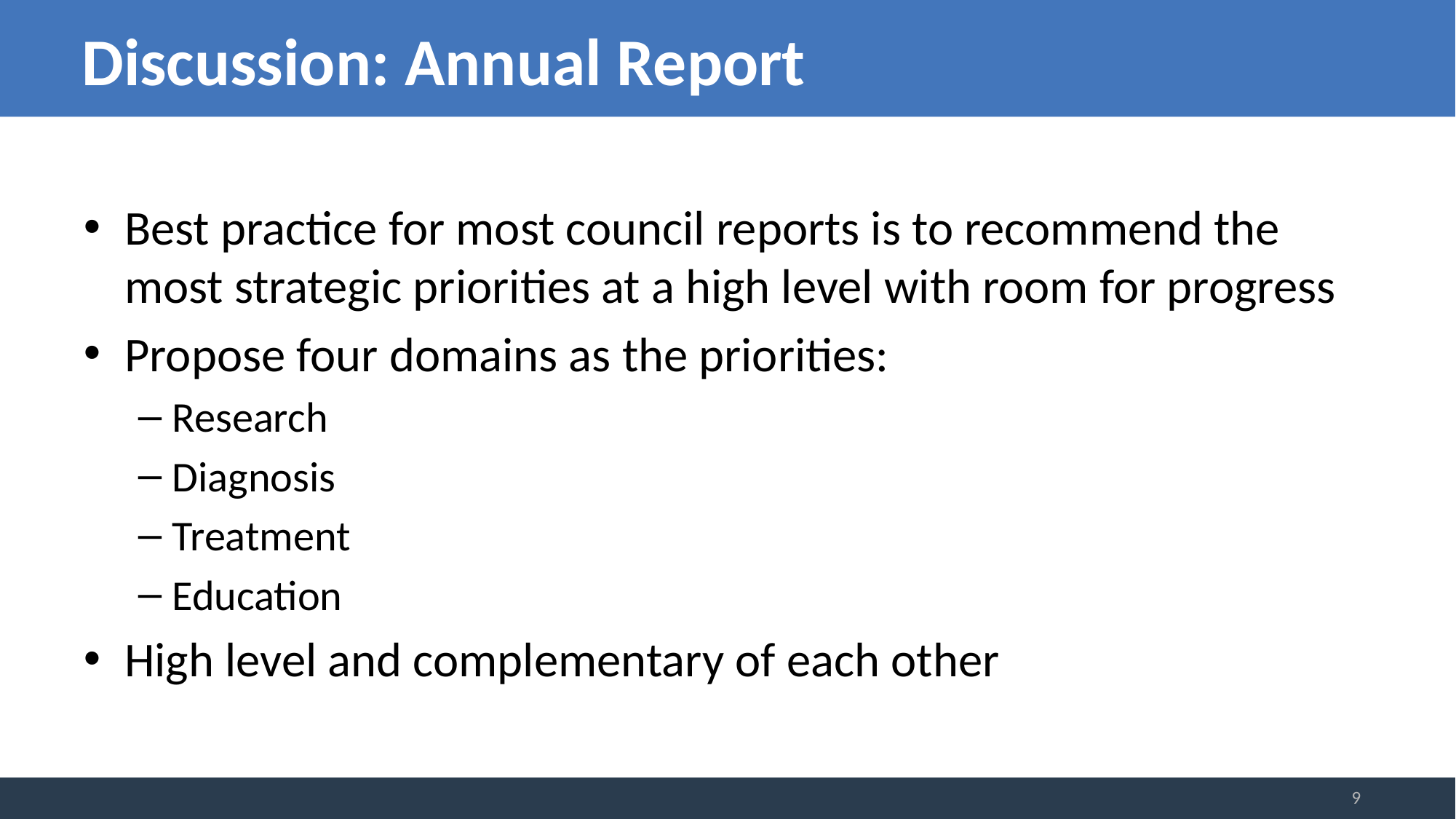

# Discussion: Annual Report
Best practice for most council reports is to recommend the most strategic priorities at a high level with room for progress
Propose four domains as the priorities:
Research
Diagnosis
Treatment
Education
High level and complementary of each other
9